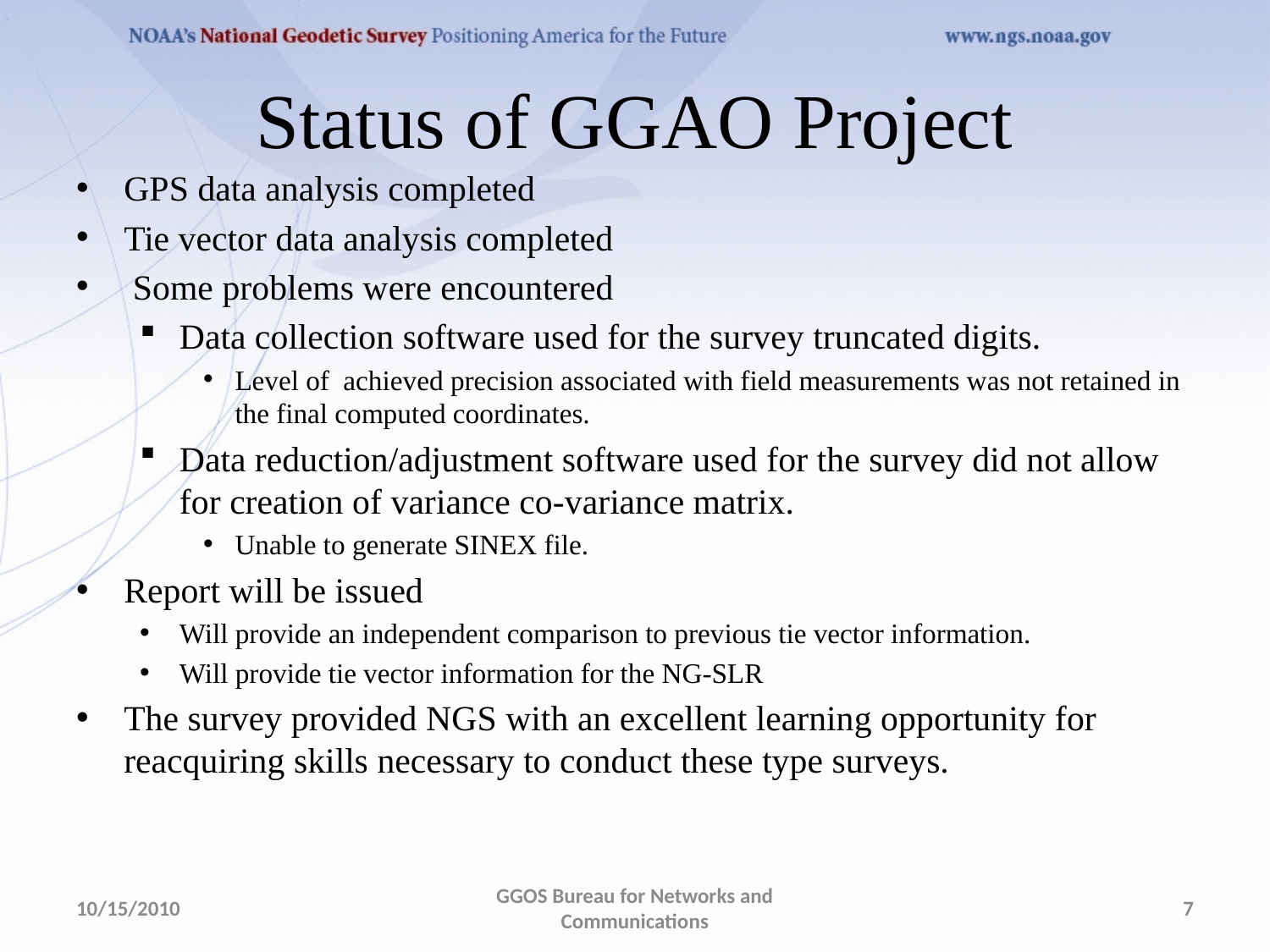

# Status of GGAO Project
GPS data analysis completed
Tie vector data analysis completed
 Some problems were encountered
Data collection software used for the survey truncated digits.
Level of  achieved precision associated with field measurements was not retained in the final computed coordinates.
Data reduction/adjustment software used for the survey did not allow for creation of variance co-variance matrix.
Unable to generate SINEX file.
Report will be issued
Will provide an independent comparison to previous tie vector information.
Will provide tie vector information for the NG-SLR
The survey provided NGS with an excellent learning opportunity for reacquiring skills necessary to conduct these type surveys.

10/15/2010
GGOS Bureau for Networks and Communications
7